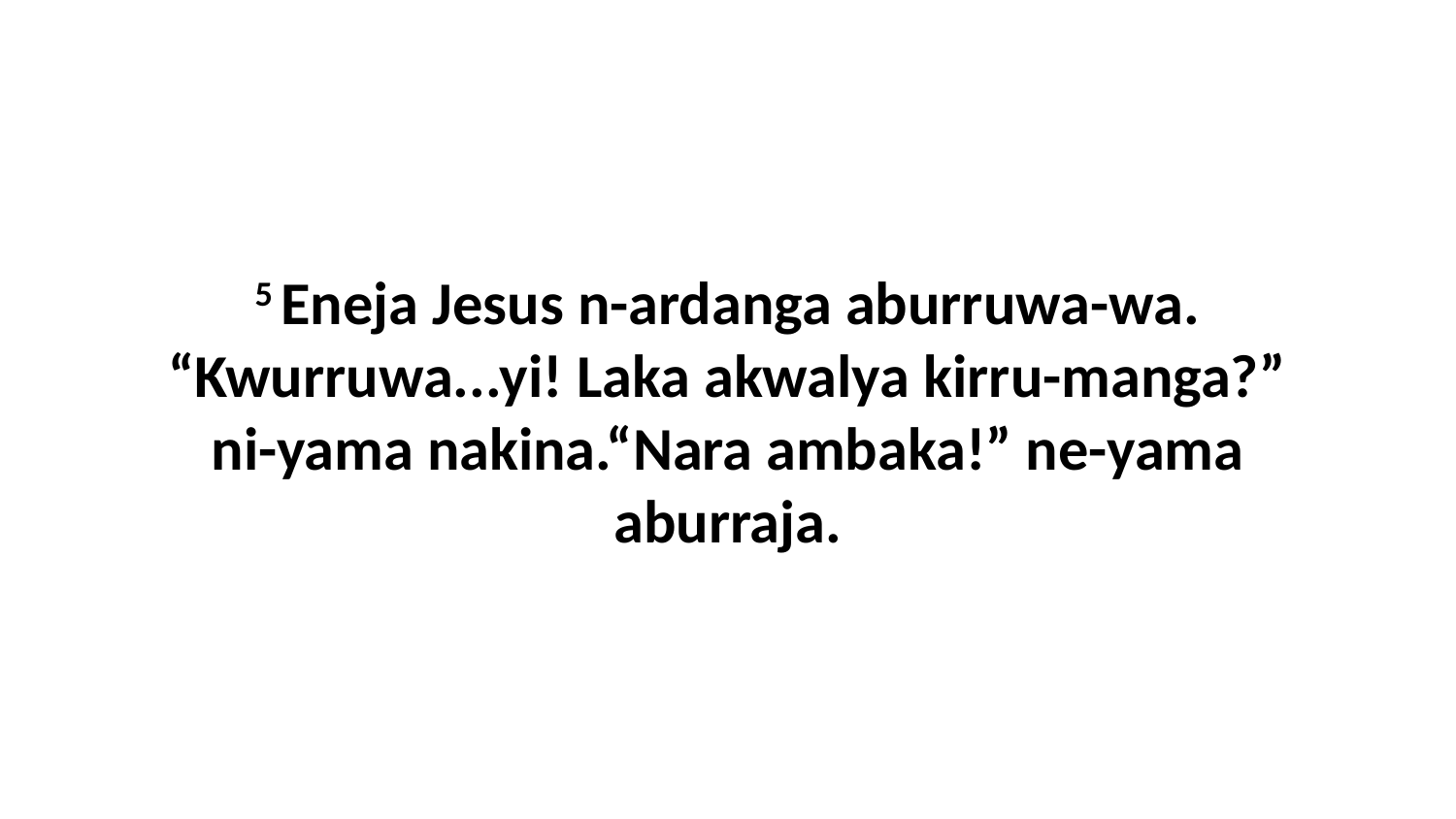

5 Eneja Jesus n-ardanga aburruwa-wa. “Kwurruwa...yi! Laka akwalya kirru-manga?” ni-yama nakina.“Nara ambaka!” ne-yama aburraja.